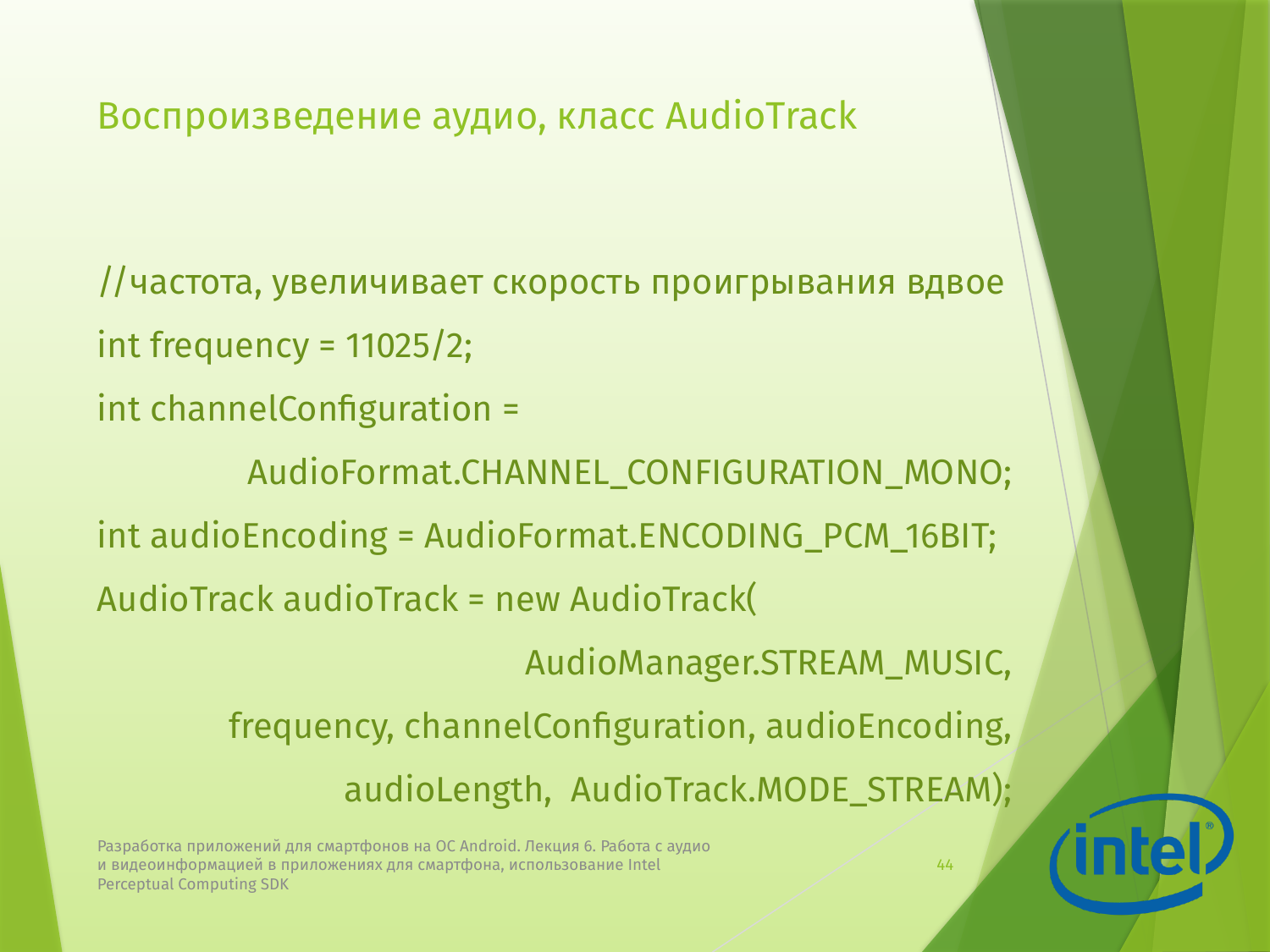

# Воспроизведение аудио, класс AudioTrack
//частота, увеличивает скорость проигрывания вдвое
int frequency = 11025/2;
int channelConfiguration =
 AudioFormat.CHANNEL_CONFIGURATION_MONO;
int audioEncoding = AudioFormat.ENCODING_PCM_16BIT;
AudioTrack audioTrack = new AudioTrack(
AudioManager.STREAM_MUSIC,
frequency, channelConfiguration, audioEncoding,
audioLength,  AudioTrack.MODE_STREAM);
Разработка приложений для смартфонов на ОС Android. Лекция 6. Работа с аудио и видеоинформацией в приложениях для смартфона, использование Intel Perceptual Computing SDK
44